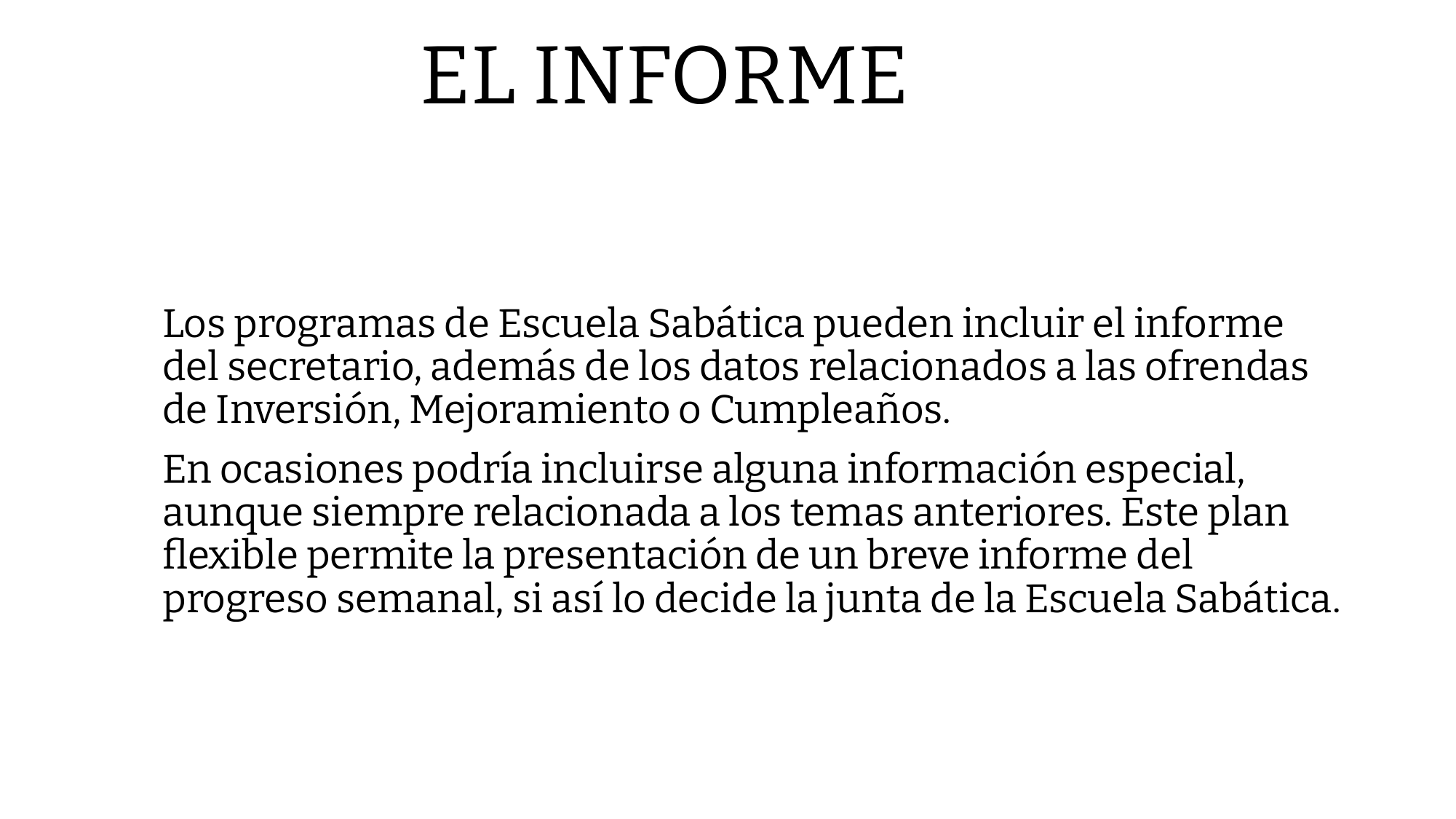

# El informe
Los programas de Escuela Sabática pueden incluir el informe del secretario, además de los datos relacionados a las ofrendas de Inversión, Mejoramiento o Cumpleaños.
En ocasiones podría incluirse alguna información especial, aunque siempre relacionada a los temas anteriores. Este plan flexible permite la presentación de un breve informe del progreso semanal, si así lo decide la junta de la Escuela Sabática.